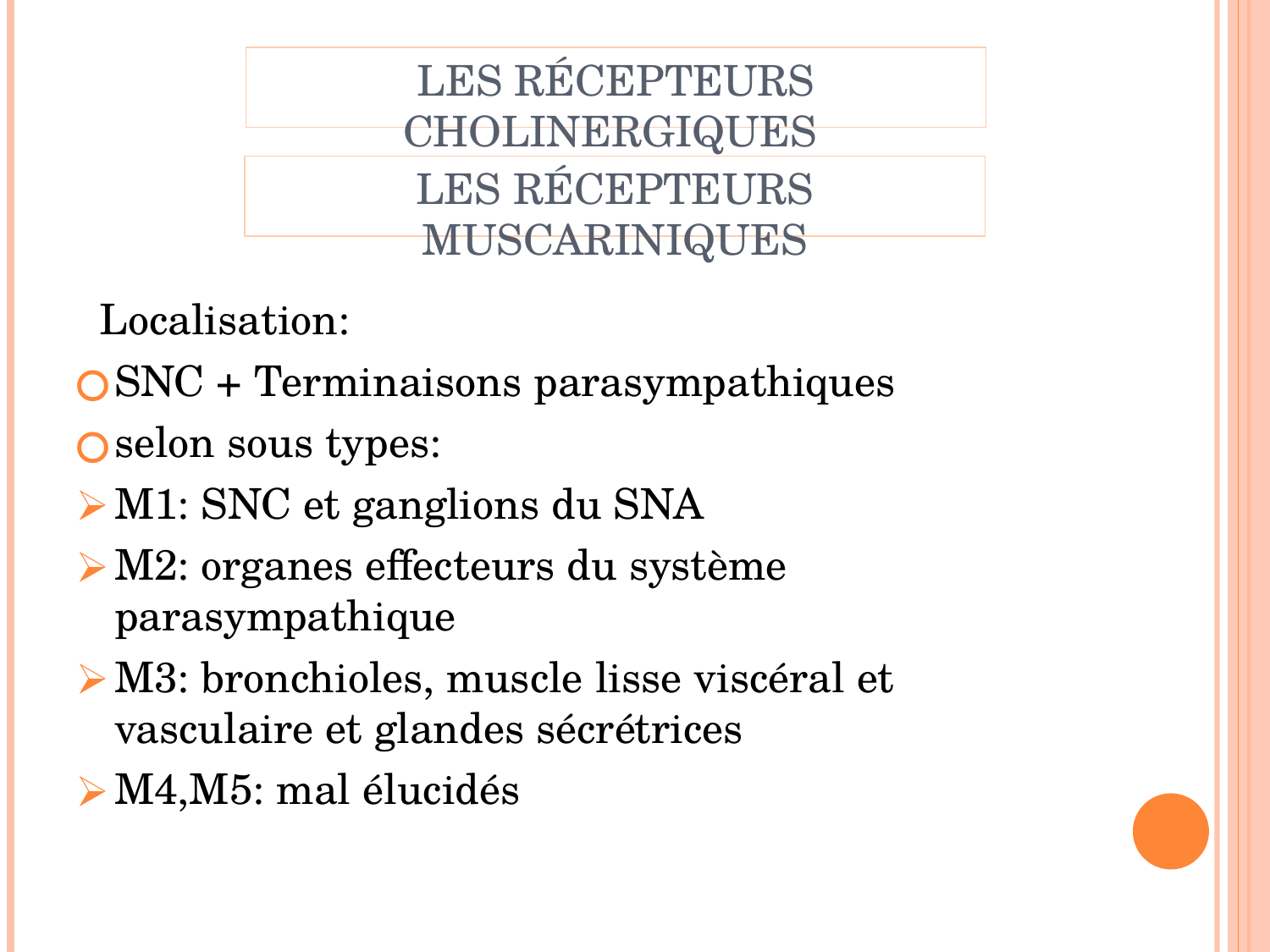

Les récepteurs cholinergiques
Les récepteurs muscariniques
  Localisation:
SNC + Terminaisons parasympathiques
selon sous types:
M1: SNC et ganglions du SNA
M2: organes effecteurs du système parasympathique
M3: bronchioles, muscle lisse viscéral et vasculaire et glandes sécrétrices
M4,M5: mal élucidés